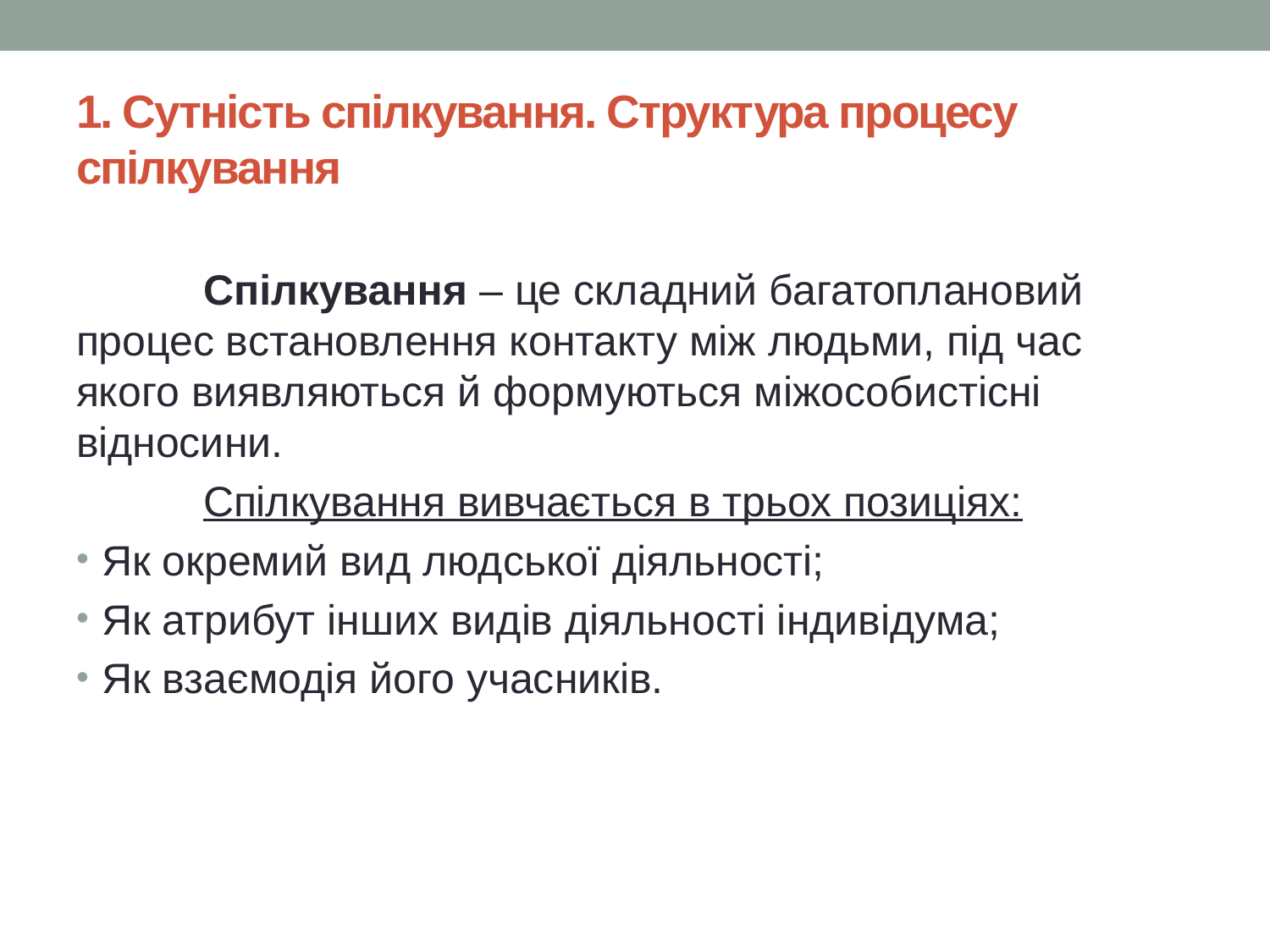

# 1. Сутність спілкування. Структура процесу спілкування
	Спілкування – це складний багатоплановий процес встановлення контакту між людьми, під час якого виявляються й формуються міжособистісні відносини.
	Спілкування вивчається в трьох позиціях:
Як окремий вид людської діяльності;
Як атрибут інших видів діяльності індивідума;
Як взаємодія його учасників.